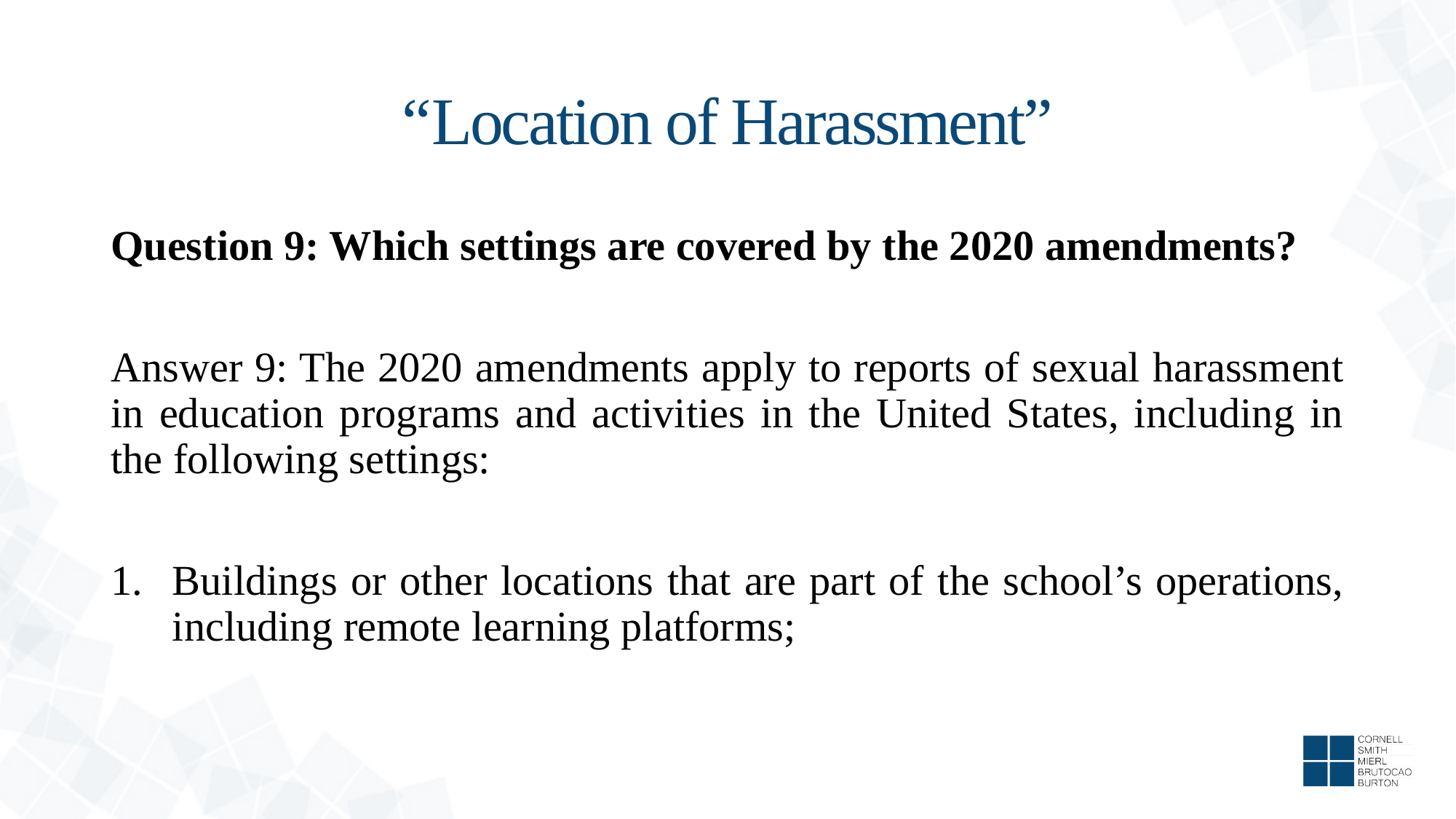

# “Location of Harassment”
Question 9: Which settings are covered by the 2020 amendments?

Answer 9: The 2020 amendments apply to reports of sexual harassment in education programs and activities in the United States, including in the following settings:

Buildings or other locations that are part of the school’s operations, including remote learning platforms;